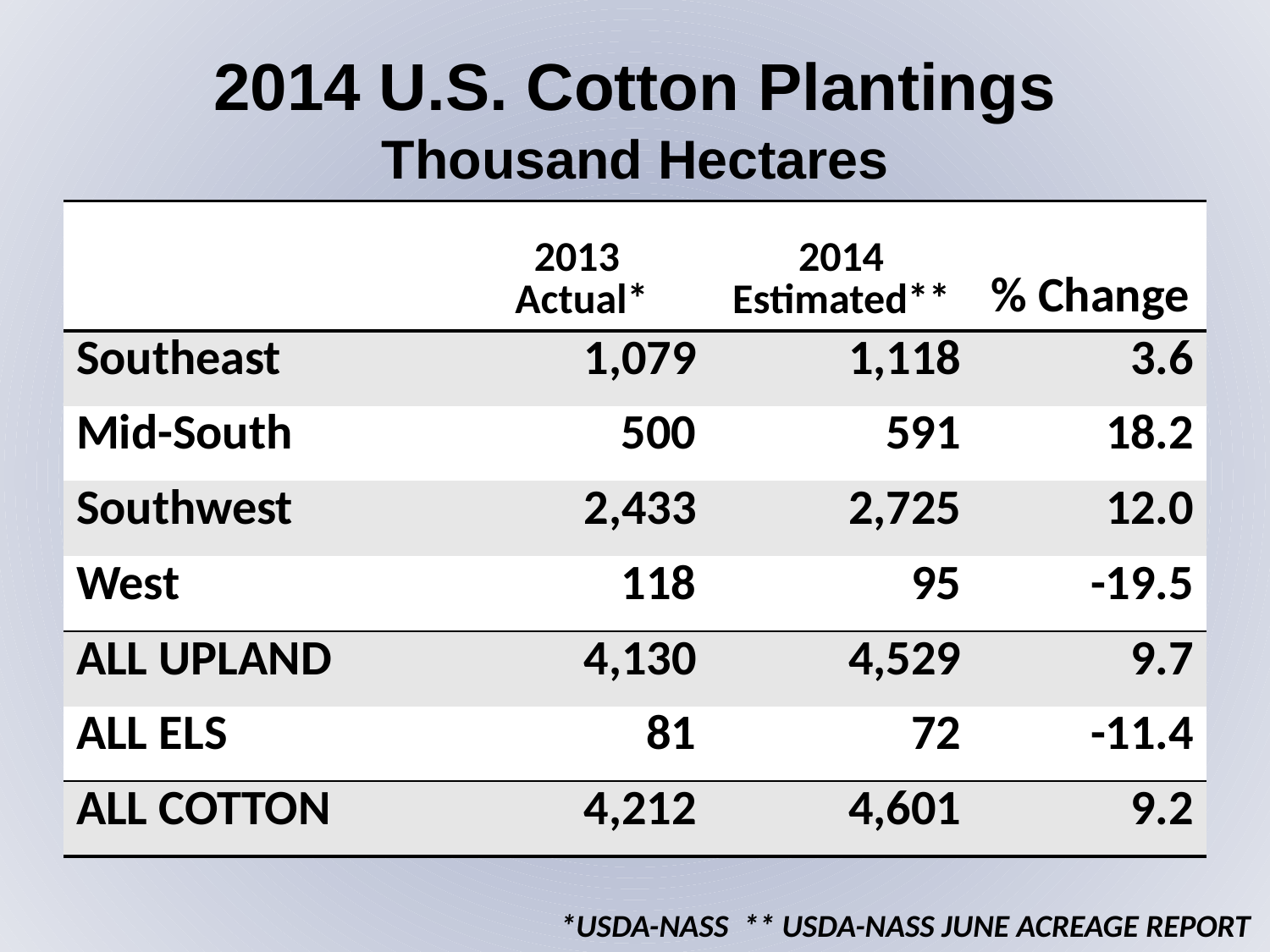

2014 U.S. Cotton Plantings
Thousand Hectares
|  | 2013 Actual\* | 2014 Estimated\*\* | % Change |
| --- | --- | --- | --- |
| Southeast | 1,079 | 1,118 | 3.6 |
| Mid-South | 500 | 591 | 18.2 |
| Southwest | 2,433 | 2,725 | 12.0 |
| West | 118 | 95 | -19.5 |
| ALL UPLAND | 4,130 | 4,529 | 9.7 |
| ALL ELS | 81 | 72 | -11.4 |
| ALL COTTON | 4,212 | 4,601 | 9.2 |
                                *USDA-NASS  ** USDA-NASS JUNE ACREAGE REPORT